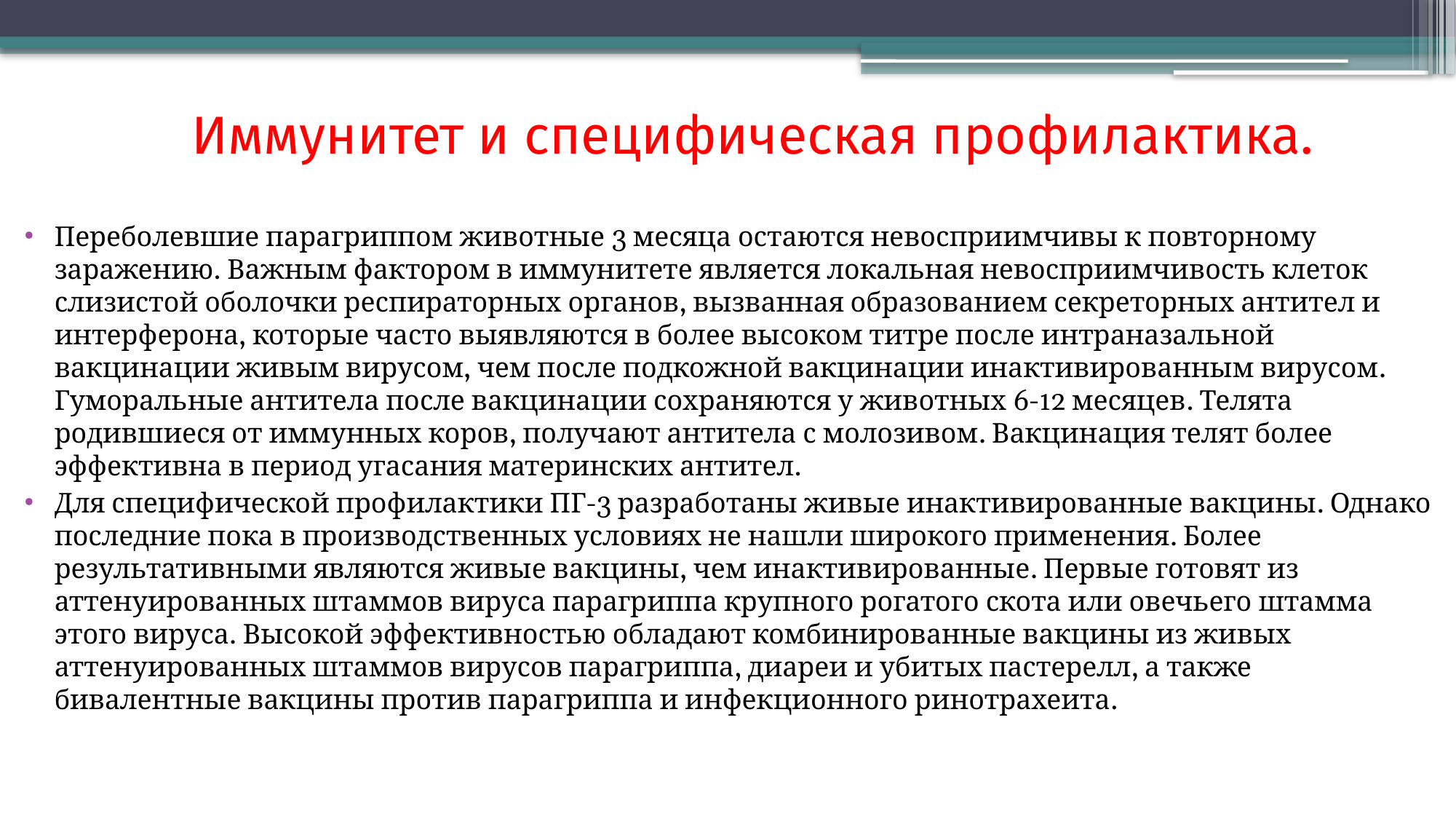

# Иммунитет и специфическая профилактика.
Переболевшие парагриппом животные 3 месяца остаются невосприимчивы к повторному заражению. Важным фактором в иммунитете является локальная невосприимчивость клеток слизистой оболочки респираторных органов, вызванная образованием секреторных антител и интерферона, которые часто выявляются в более высоком титре после интраназальной вакцинации живым вирусом, чем после подкожной вакцинации инактивированным вирусом. Гуморальные антитела после вакцинации сохраняются у животных 6-12 месяцев. Телята родившиеся от иммунных коров, получают антитела с молозивом. Вакцинация телят более эффективна в период угасания материнских антител.
Для специфической профилактики ПГ-3 разработаны живые инактивированные вакцины. Однако последние пока в производственных условиях не нашли широкого применения. Более результативными являются живые вакцины, чем инактивированные. Первые готовят из аттенуированных штаммов вируса парагриппа крупного рогатого скота или овечьего штамма этого вируса. Высокой эффективностью обладают комбинированные вакцины из живых аттенуированных штаммов вирусов парагриппа, диареи и убитых пастерелл, а также бивалентные вакцины против парагриппа и инфекционного ринотрахеита.